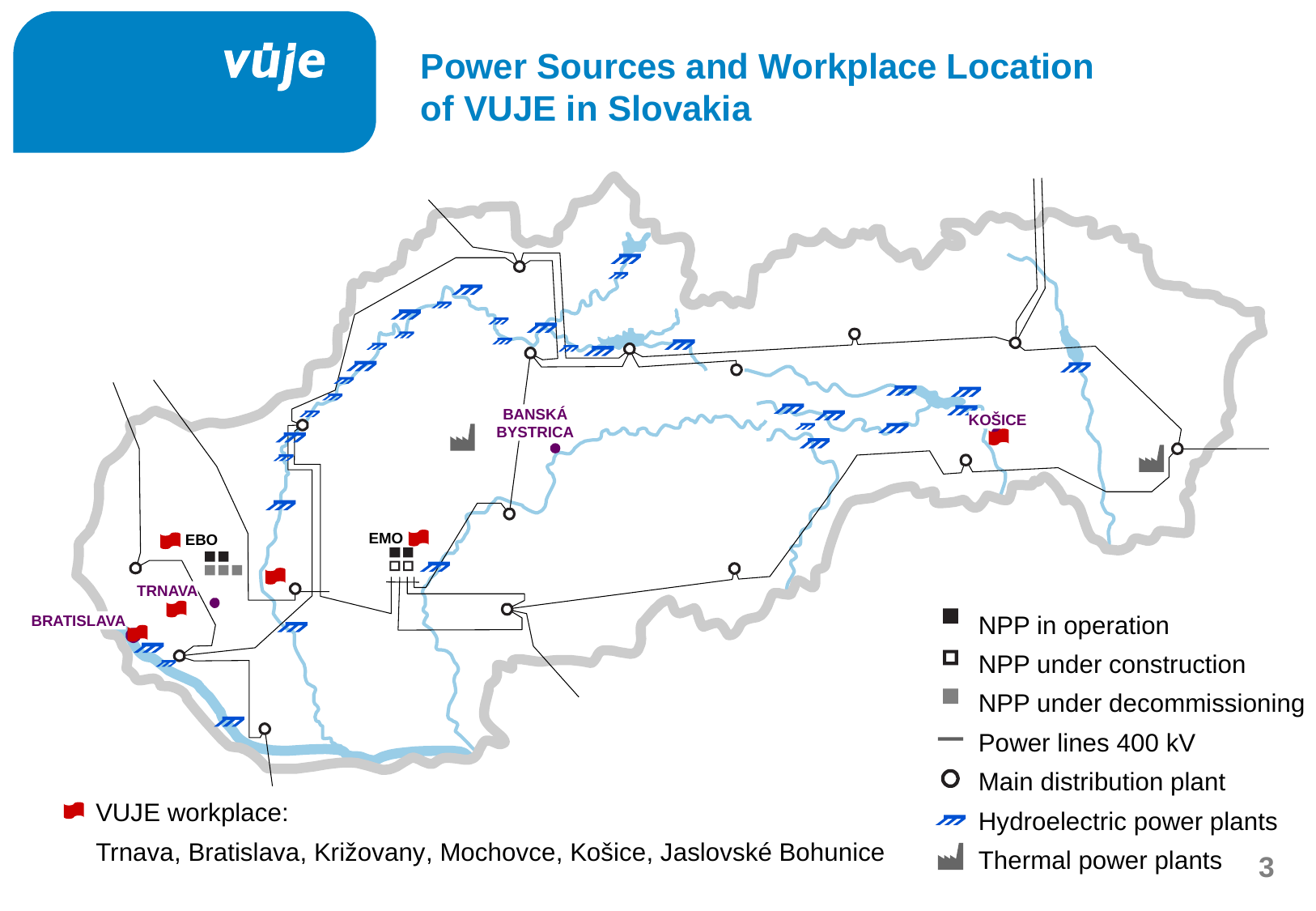

# Power Sources and Workplace Location of VUJE in Slovakia

BANSKÁ
BYSTRICA
KOŠICE
EMO
EBO
TRNAVA
BRATISLAVA

NPP in operation
NPP under construction
NPP under decommissioning
Power lines 400 kV
Main distribution plant
Hydroelectric power plants
Thermal power plants

VUJE workplace:
Trnava, Bratislava, Križovany, Mochovce, Košice, Jaslovské Bohunice

3